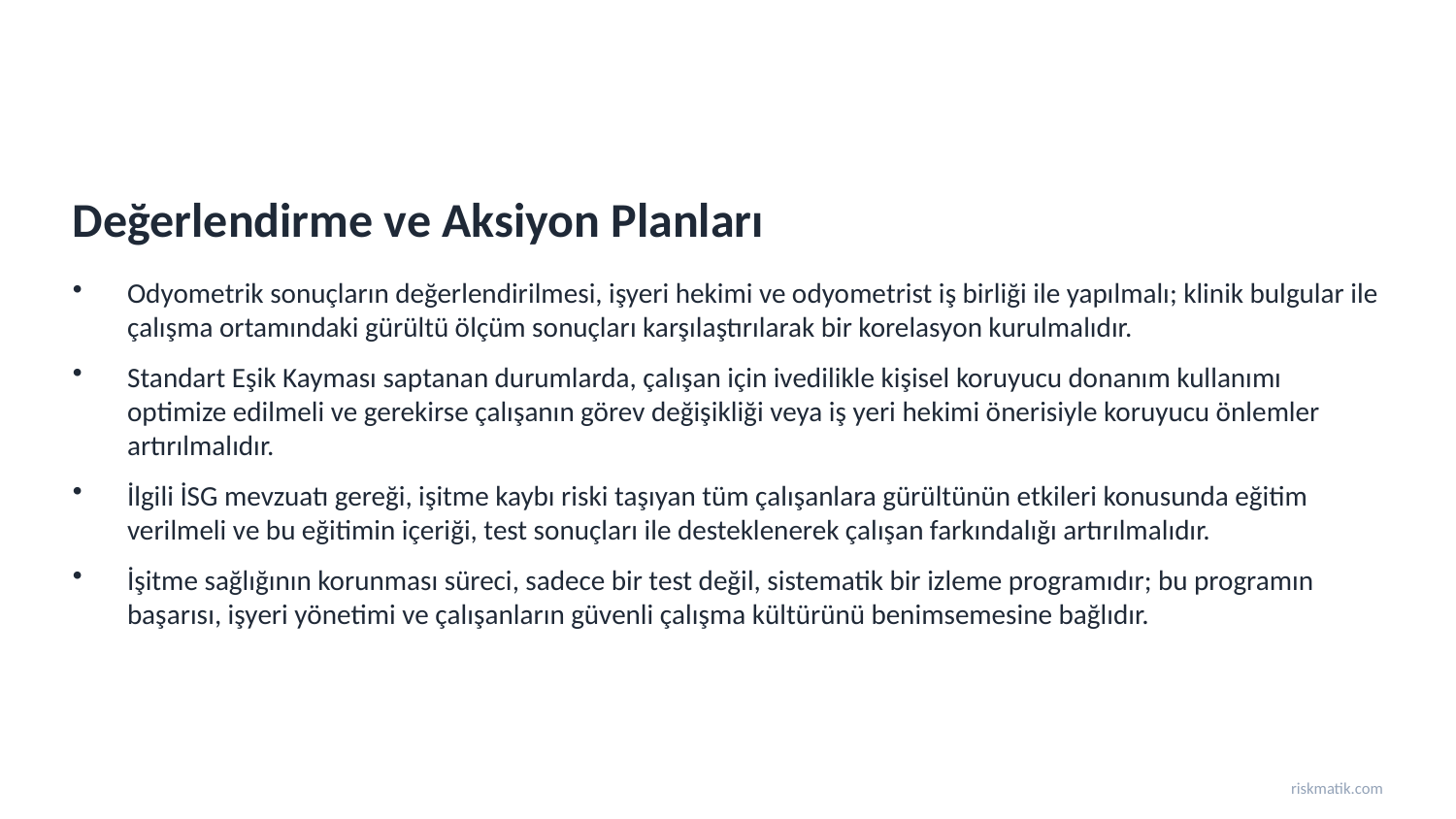

Değerlendirme ve Aksiyon Planları
Odyometrik sonuçların değerlendirilmesi, işyeri hekimi ve odyometrist iş birliği ile yapılmalı; klinik bulgular ile çalışma ortamındaki gürültü ölçüm sonuçları karşılaştırılarak bir korelasyon kurulmalıdır.
Standart Eşik Kayması saptanan durumlarda, çalışan için ivedilikle kişisel koruyucu donanım kullanımı optimize edilmeli ve gerekirse çalışanın görev değişikliği veya iş yeri hekimi önerisiyle koruyucu önlemler artırılmalıdır.
İlgili İSG mevzuatı gereği, işitme kaybı riski taşıyan tüm çalışanlara gürültünün etkileri konusunda eğitim verilmeli ve bu eğitimin içeriği, test sonuçları ile desteklenerek çalışan farkındalığı artırılmalıdır.
İşitme sağlığının korunması süreci, sadece bir test değil, sistematik bir izleme programıdır; bu programın başarısı, işyeri yönetimi ve çalışanların güvenli çalışma kültürünü benimsemesine bağlıdır.
riskmatik.com